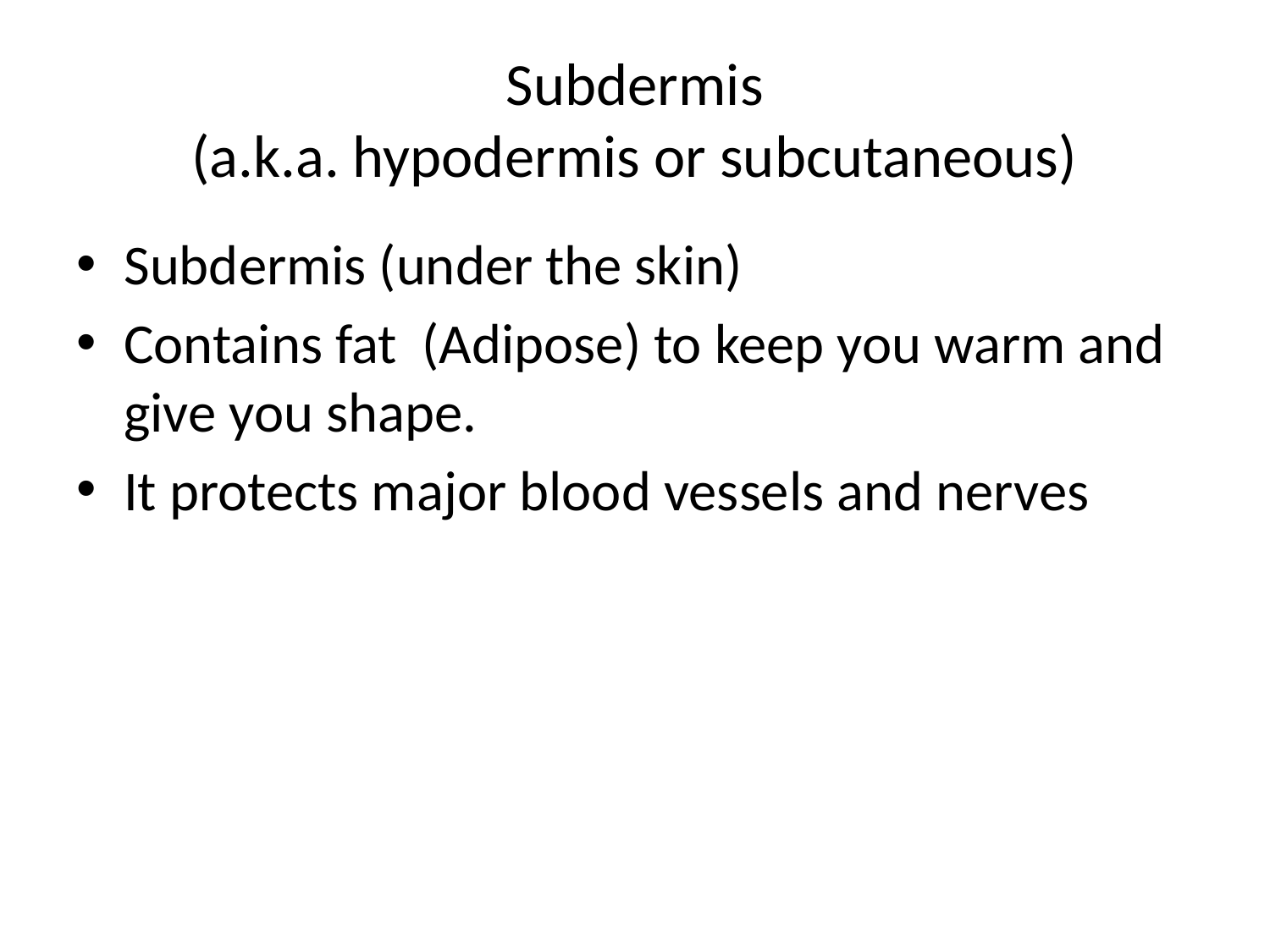

# Subdermis (a.k.a. hypodermis or subcutaneous)
Subdermis (under the skin)
Contains fat  (Adipose) to keep you warm and give you shape.
It protects major blood vessels and nerves